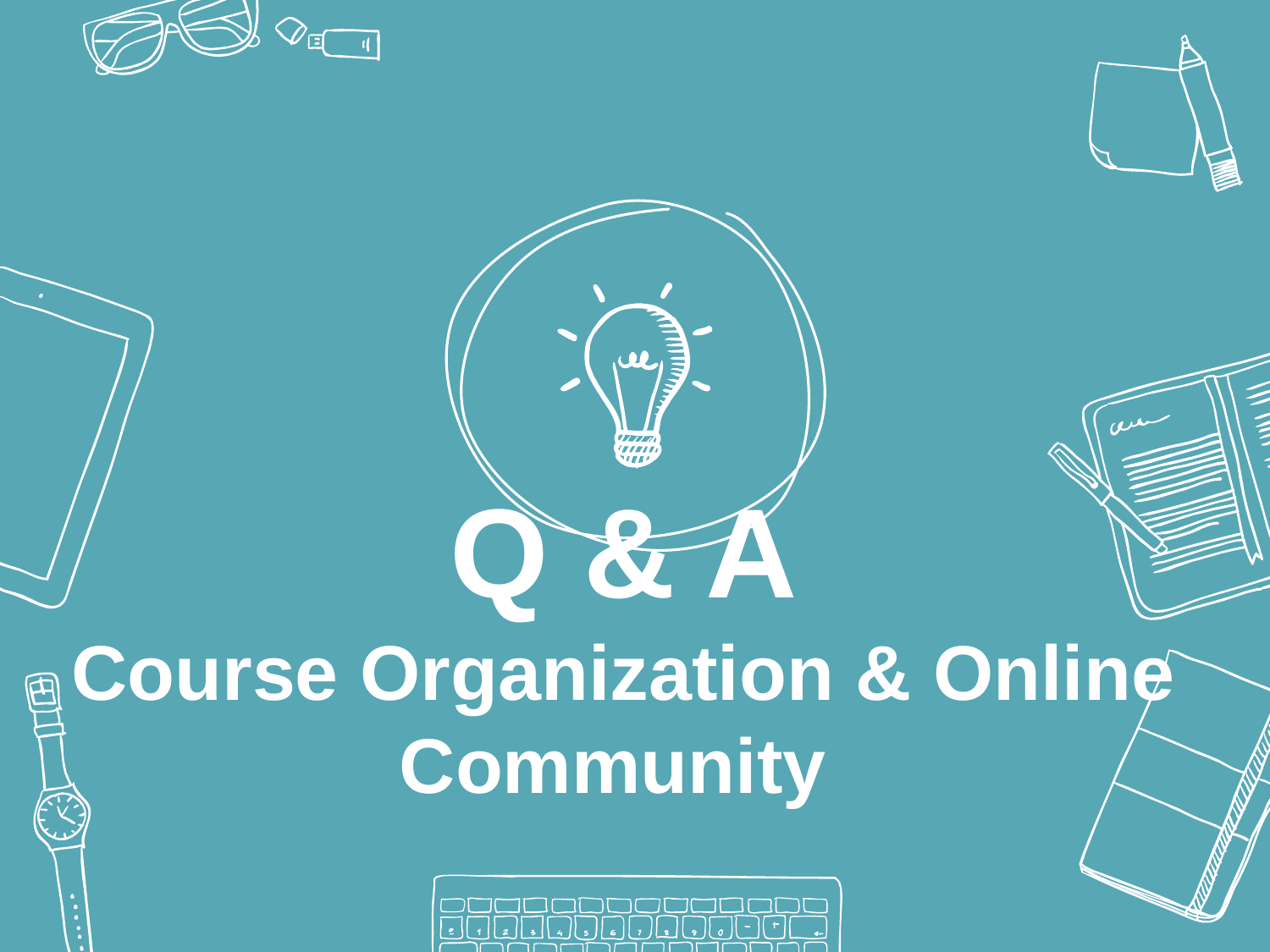

Q & A
Course Organization & Online Community